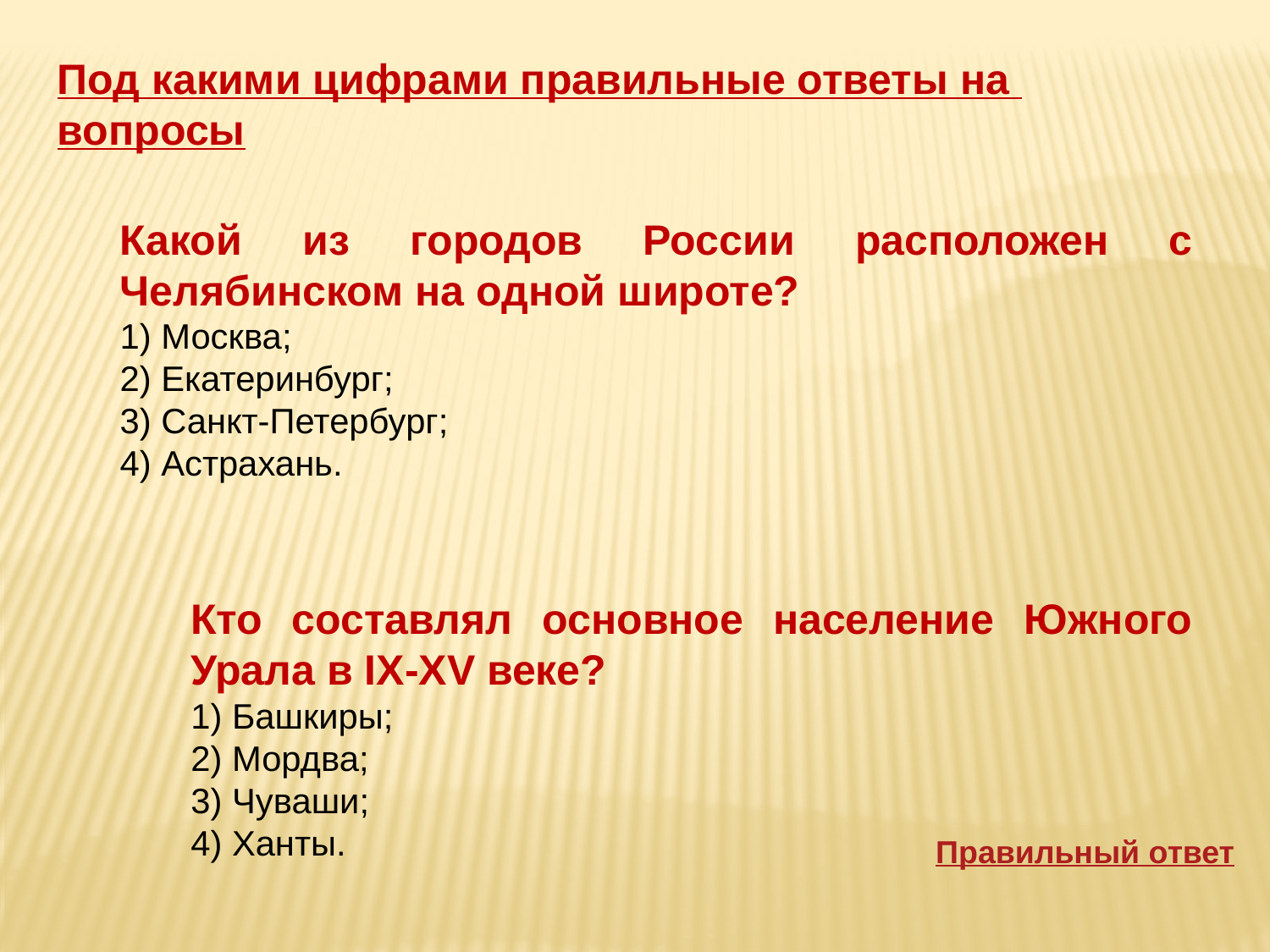

Под какими цифрами правильные ответы на  вопросы

Какой из городов России расположен с Челябинском на одной широте?
1) Москва;
2) Екатеринбург;
3) Санкт-Петербург;
4) Астрахань.

Кто составлял основное население Южного Урала в IX-XV веке?
1) Башкиры;
2) Мордва;
3) Чуваши;
4) Ханты.
Правильный ответ